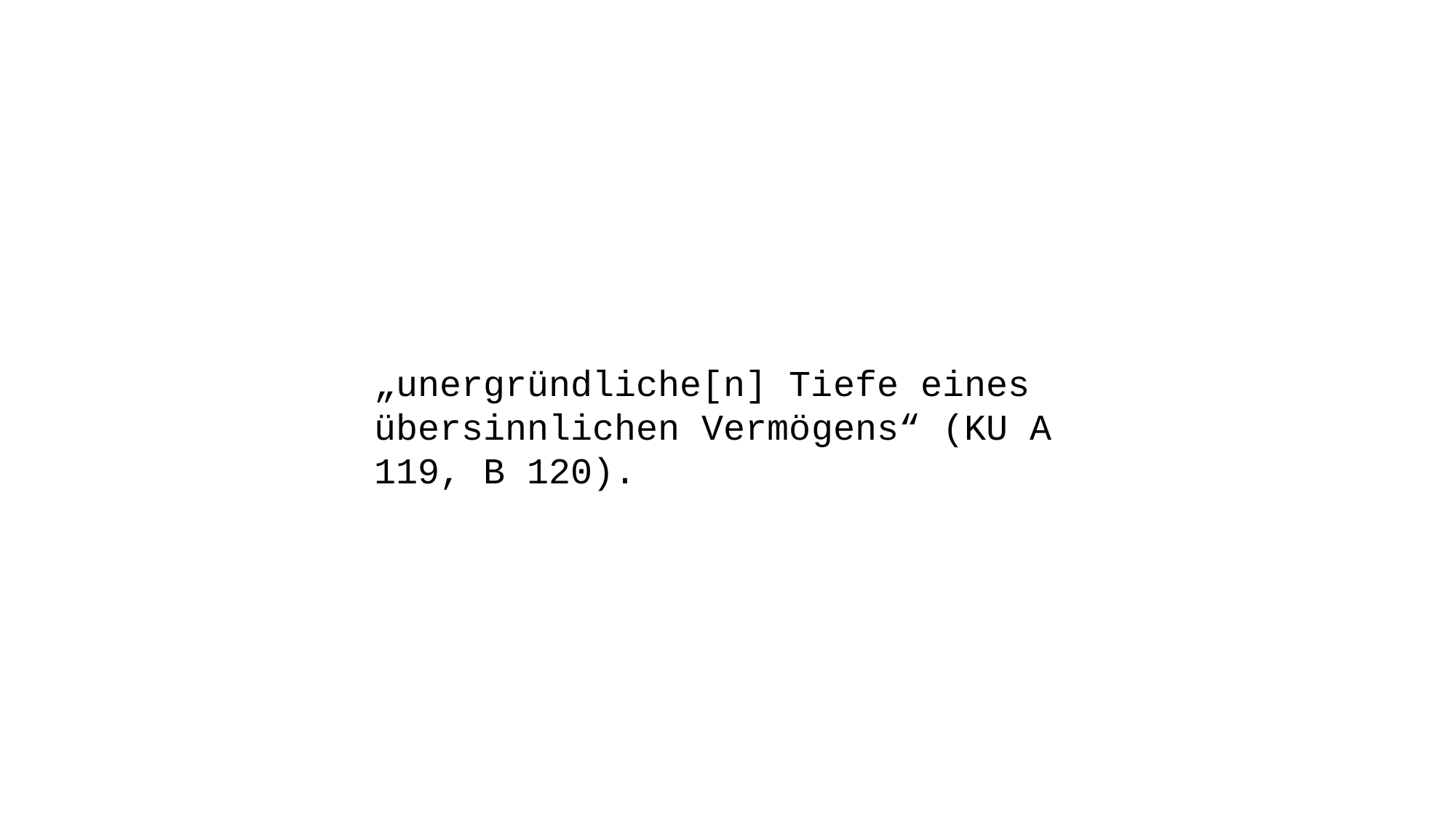

„unergründliche[n] Tiefe eines übersinnlichen Vermögens“ (KU A 119, B 120).